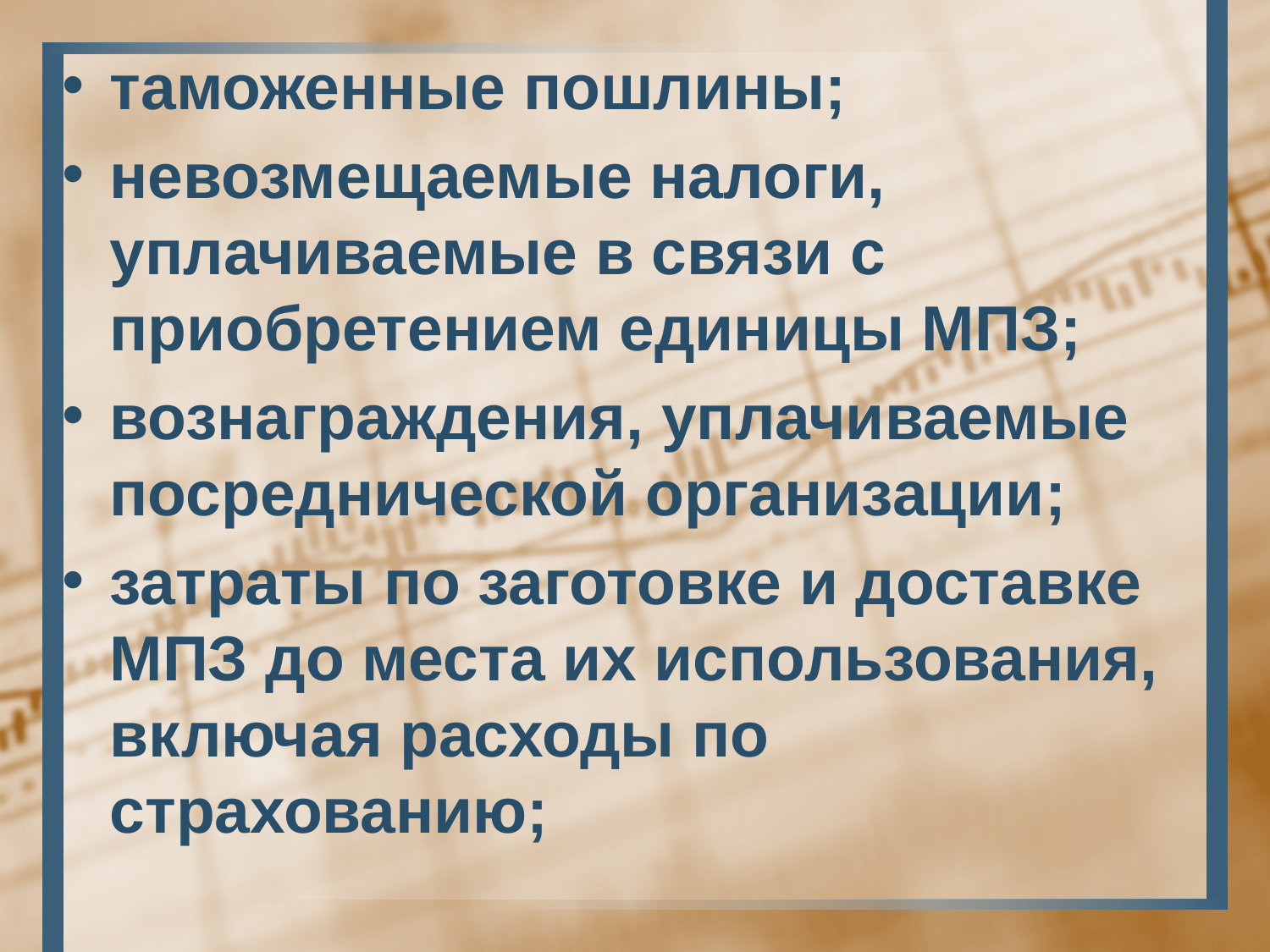

таможенные пошлины;
невозмещаемые налоги, уплачиваемые в связи с приобретением единицы МПЗ;
вознаграждения, уплачиваемые посреднической организации;
затраты по заготовке и доставке МПЗ до места их использования, включая расходы по страхованию;